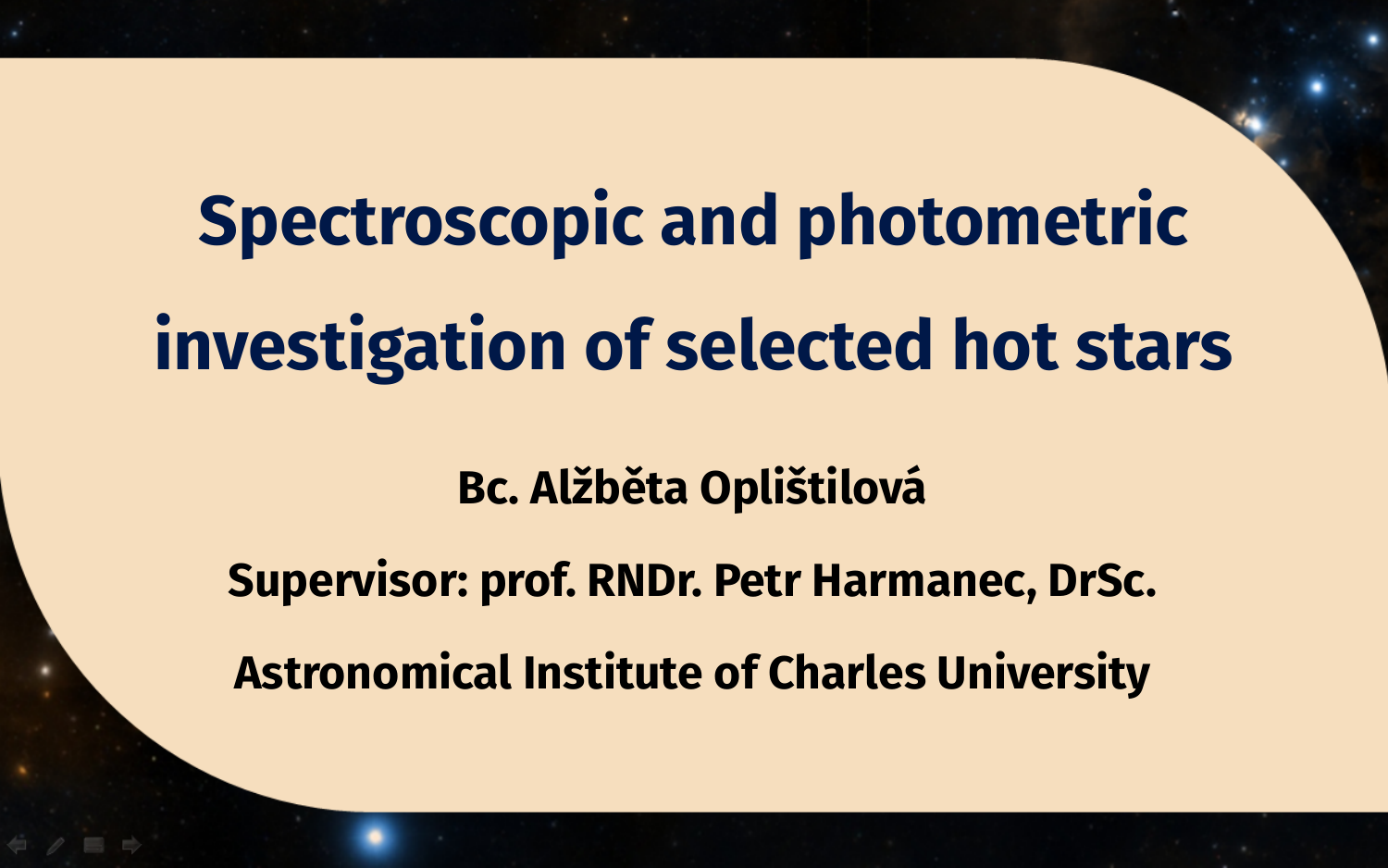

Spectroscopic and photometric investigation of selected hot stars
Bc. Alžběta Oplištilová
Supervisor: prof. RNDr. Petr Harmanec, DrSc.
Astronomical Institute of Charles University